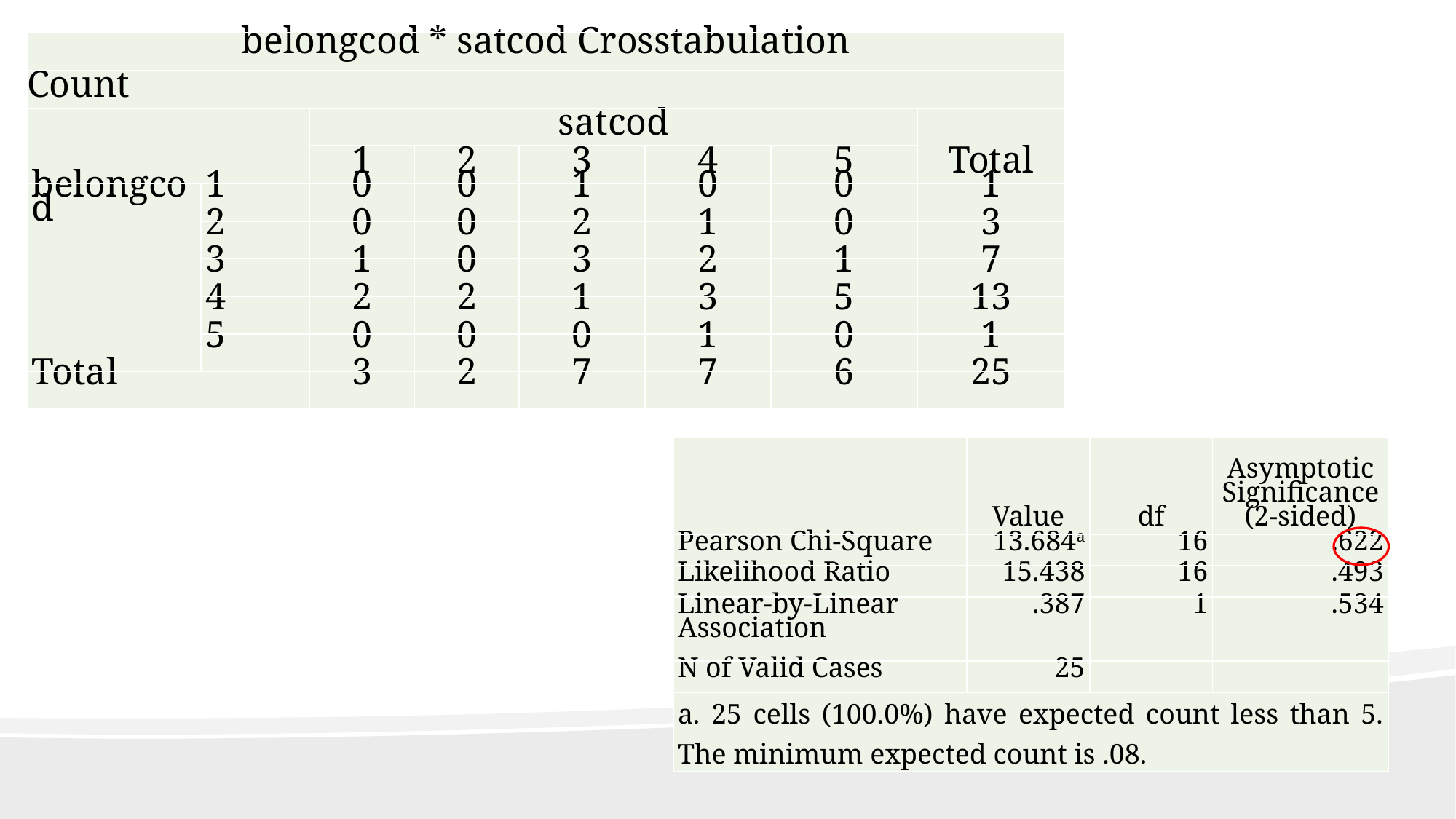

| belongcod \* satcod Crosstabulation |  |  |  |  |  |  |  |
| --- | --- | --- | --- | --- | --- | --- | --- |
| Count |  |  |  |  |  |  |  |
|  |  | satcod |  |  |  |  | Total |
|  |  | 1 | 2 | 3 | 4 | 5 |  |
| belongcod | 1 | 0 | 0 | 1 | 0 | 0 | 1 |
|  | 2 | 0 | 0 | 2 | 1 | 0 | 3 |
|  | 3 | 1 | 0 | 3 | 2 | 1 | 7 |
|  | 4 | 2 | 2 | 1 | 3 | 5 | 13 |
|  | 5 | 0 | 0 | 0 | 1 | 0 | 1 |
| Total |  | 3 | 2 | 7 | 7 | 6 | 25 |
|  | Value | df | Asymptotic Significance (2-sided) |
| --- | --- | --- | --- |
| Pearson Chi-Square | 13.684a | 16 | .622 |
| Likelihood Ratio | 15.438 | 16 | .493 |
| Linear-by-Linear Association | .387 | 1 | .534 |
| N of Valid Cases | 25 |  |  |
| a. 25 cells (100.0%) have expected count less than 5. The minimum expected count is .08. |  |  |  |